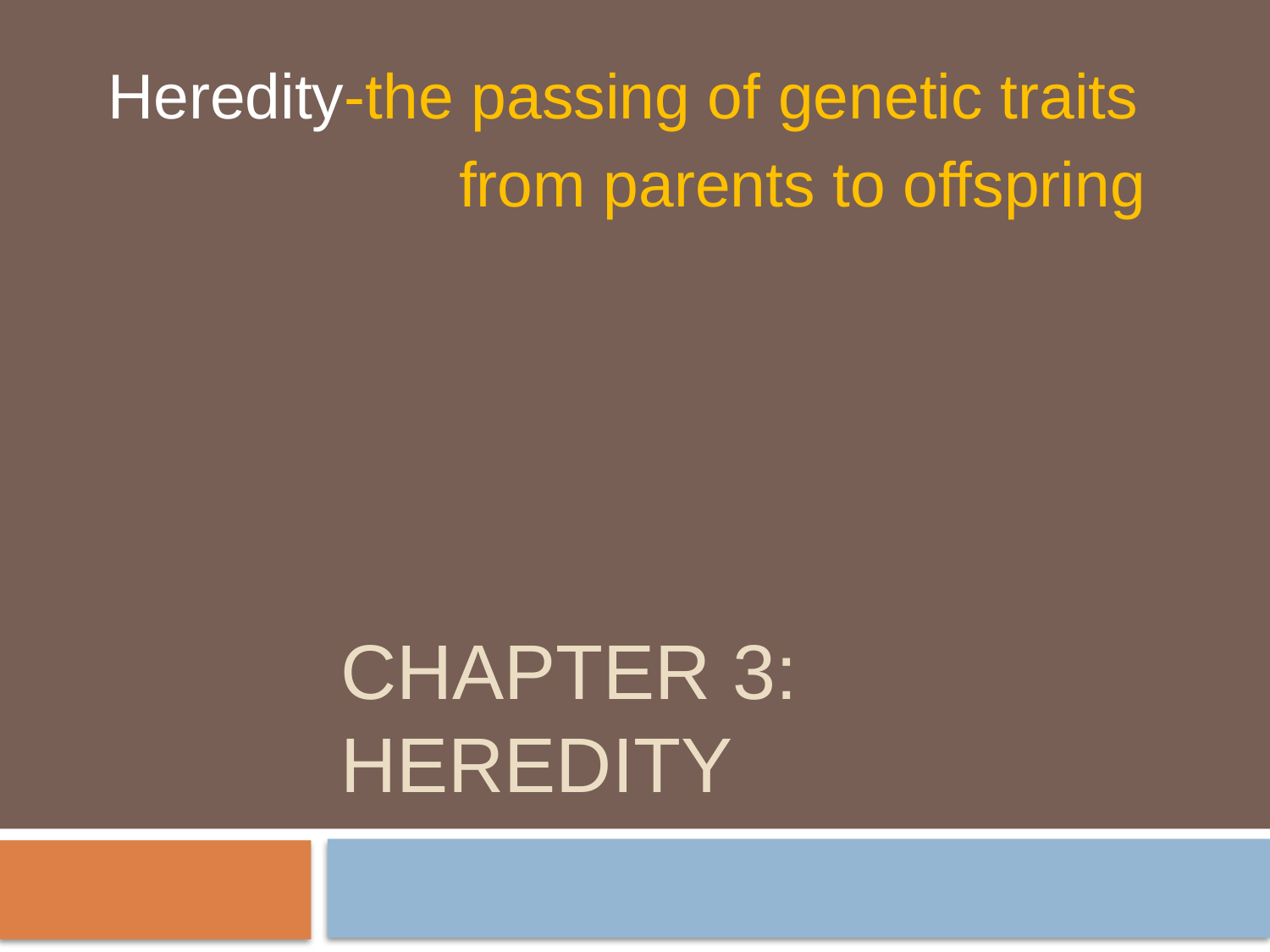

Heredity-the passing of genetic traits
                    from parents to offspring
# Chapter 3:  Heredity